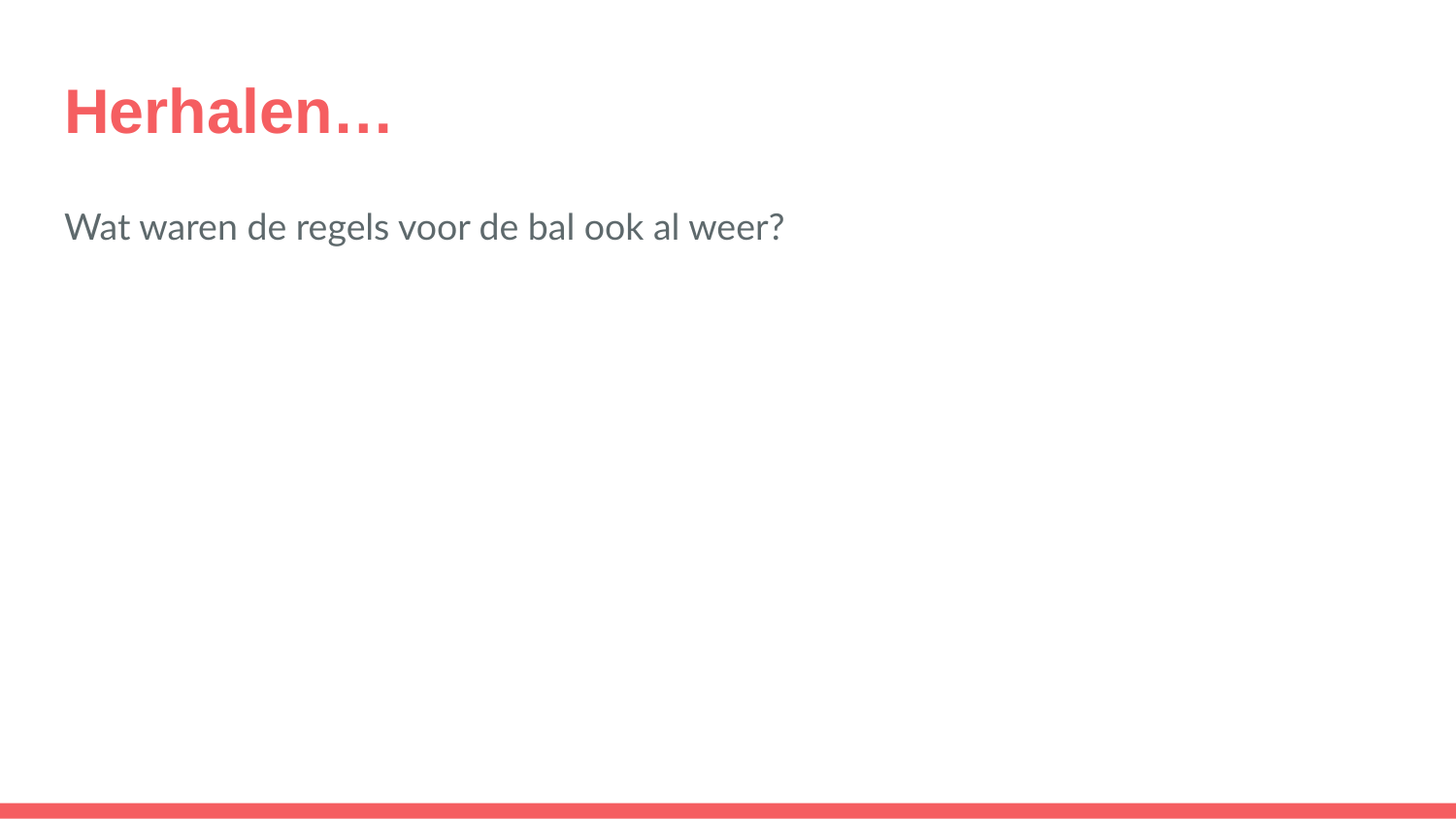

# Herhalen…
Wat waren de regels voor de bal ook al weer?